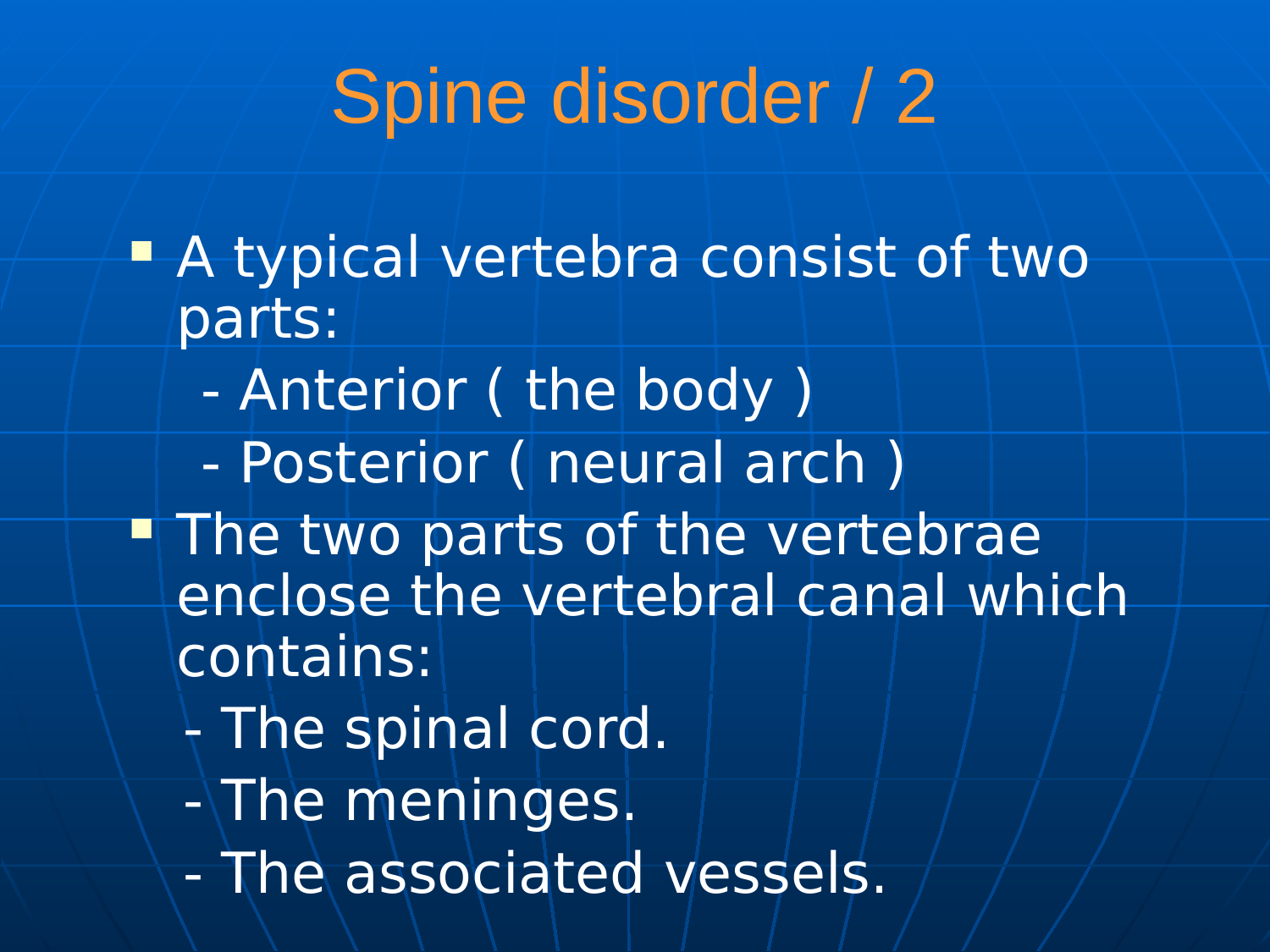

# Spine disorder / 2
A typical vertebra consist of two parts:
    - Anterior ( the body )
    - Posterior ( neural arch )
The two parts of the vertebrae enclose the vertebral canal which contains:
   - The spinal cord.
   - The meninges.
   - The associated vessels.